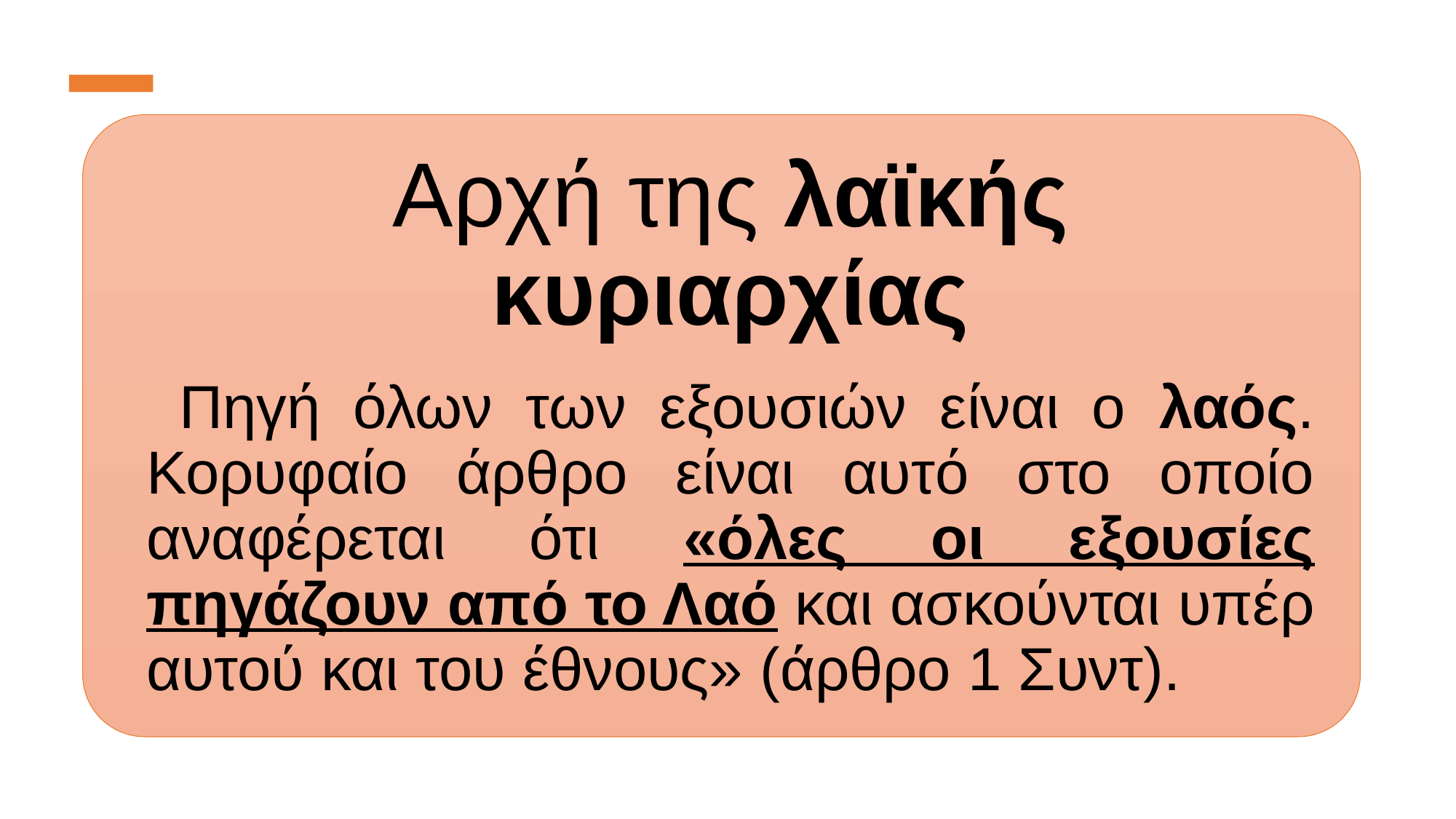

Αρχή της λαϊκής κυριαρχίας
 Πηγή όλων των εξουσιών είναι ο λαός. Κορυφαίο άρθρο είναι αυτό στο οποίο αναφέρεται ότι «όλες οι εξουσίες πηγάζουν από το Λαό και ασκούνται υπέρ αυτού και του έθνους» (άρθρο 1 Συντ).